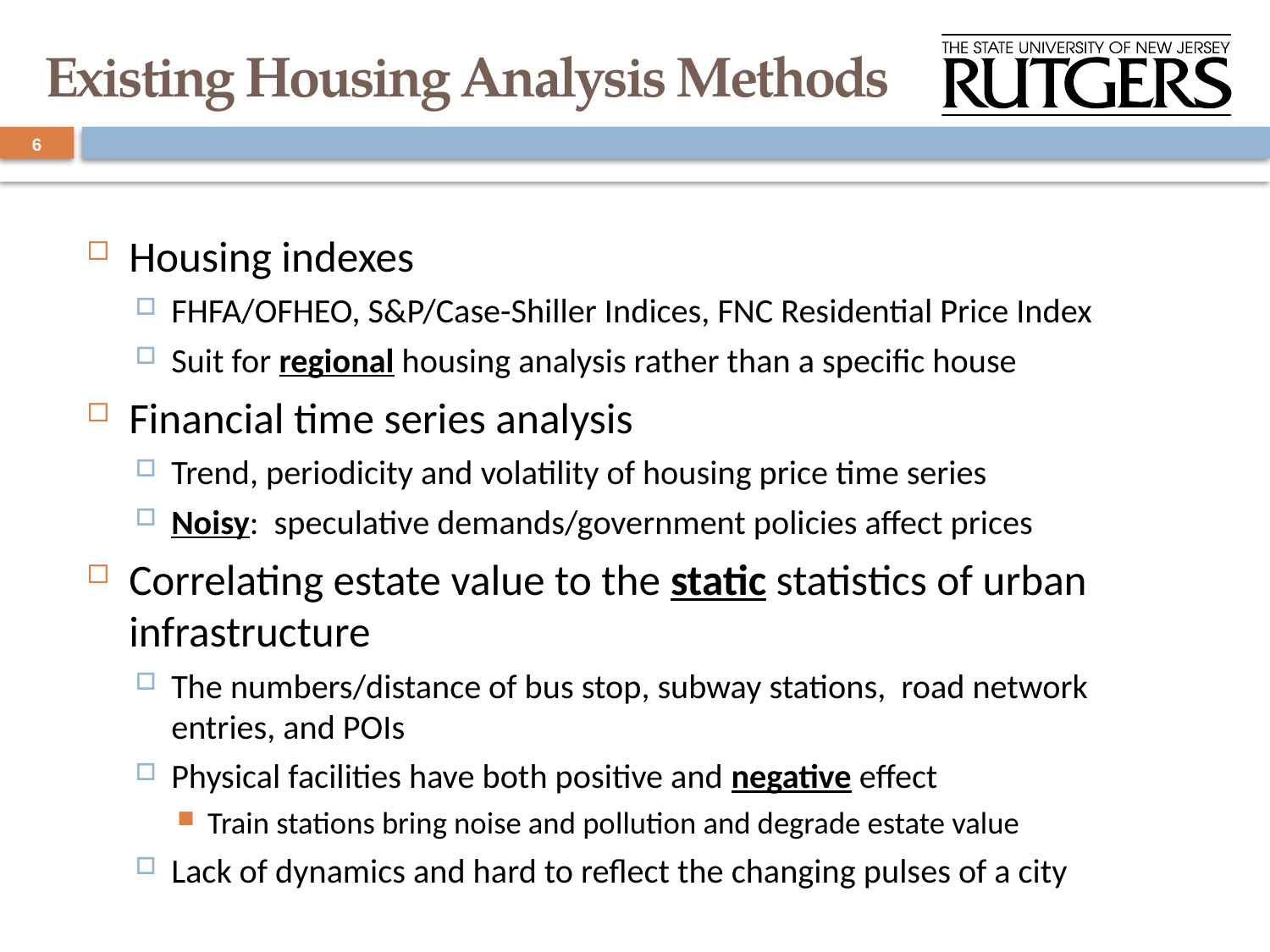

# Existing Housing Analysis Methods
6
Housing indexes
FHFA/OFHEO, S&P/Case-Shiller Indices, FNC Residential Price Index
Suit for regional housing analysis rather than a specific house
Financial time series analysis
Trend, periodicity and volatility of housing price time series
Noisy:  speculative demands/government policies affect prices
Correlating estate value to the static statistics of urban infrastructure
The numbers/distance of bus stop, subway stations,  road network entries, and POIs
Physical facilities have both positive and negative effect
Train stations bring noise and pollution and degrade estate value
Lack of dynamics and hard to reflect the changing pulses of a city